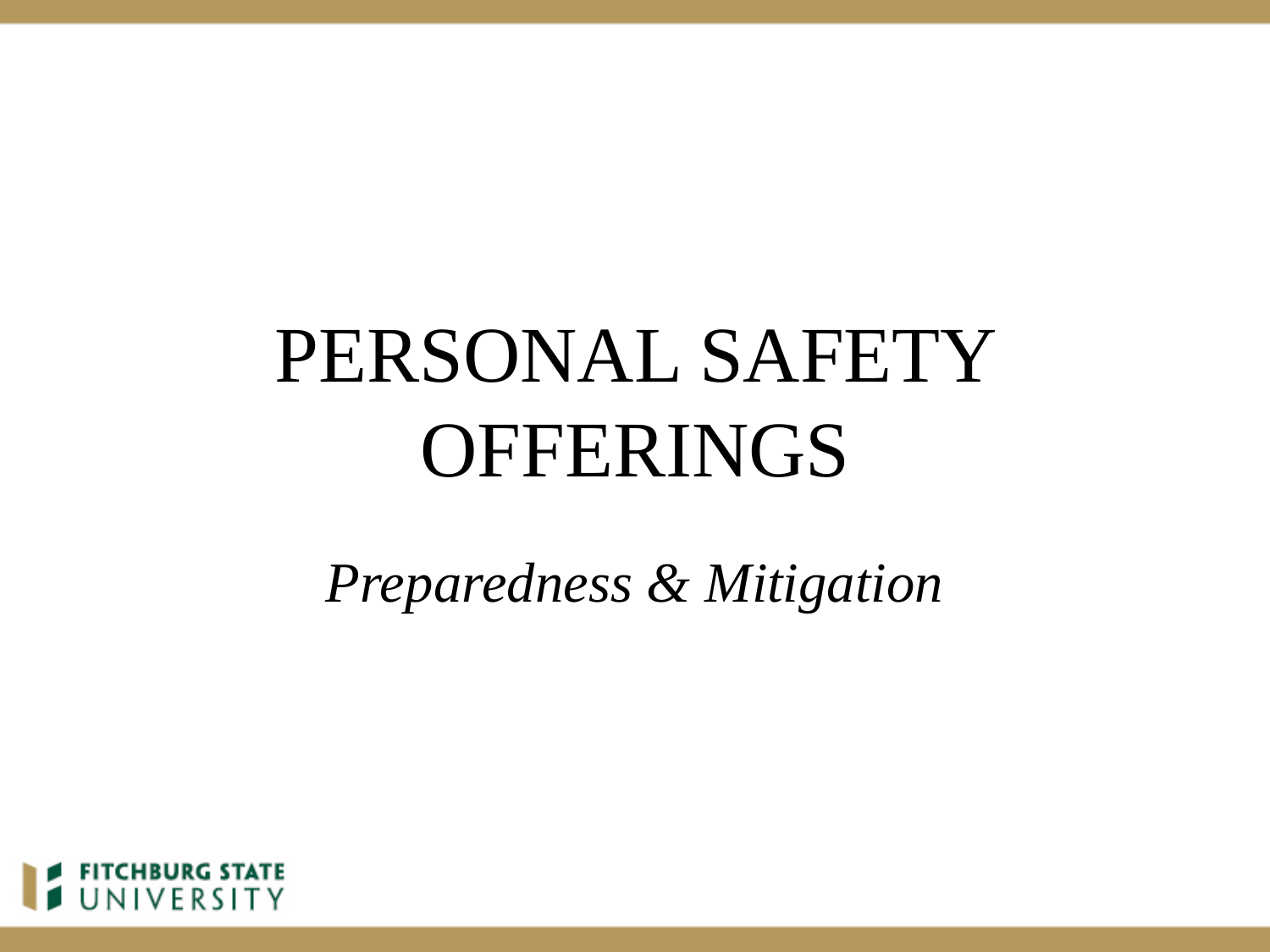

# Personal Safety Offerings
Preparedness & Mitigation